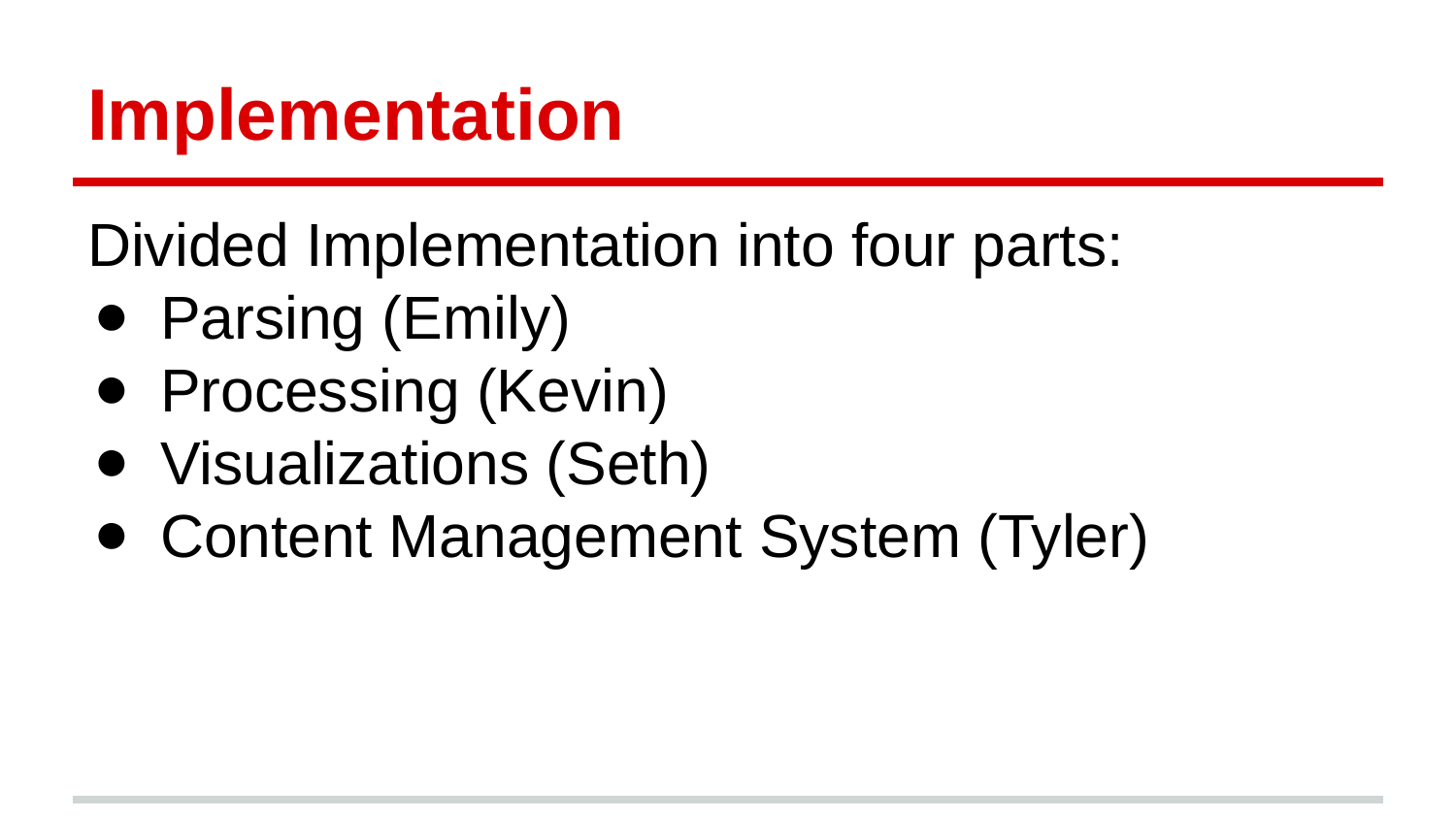

# Implementation
Divided Implementation into four parts:
Parsing (Emily)
Processing (Kevin)
Visualizations (Seth)
Content Management System (Tyler)